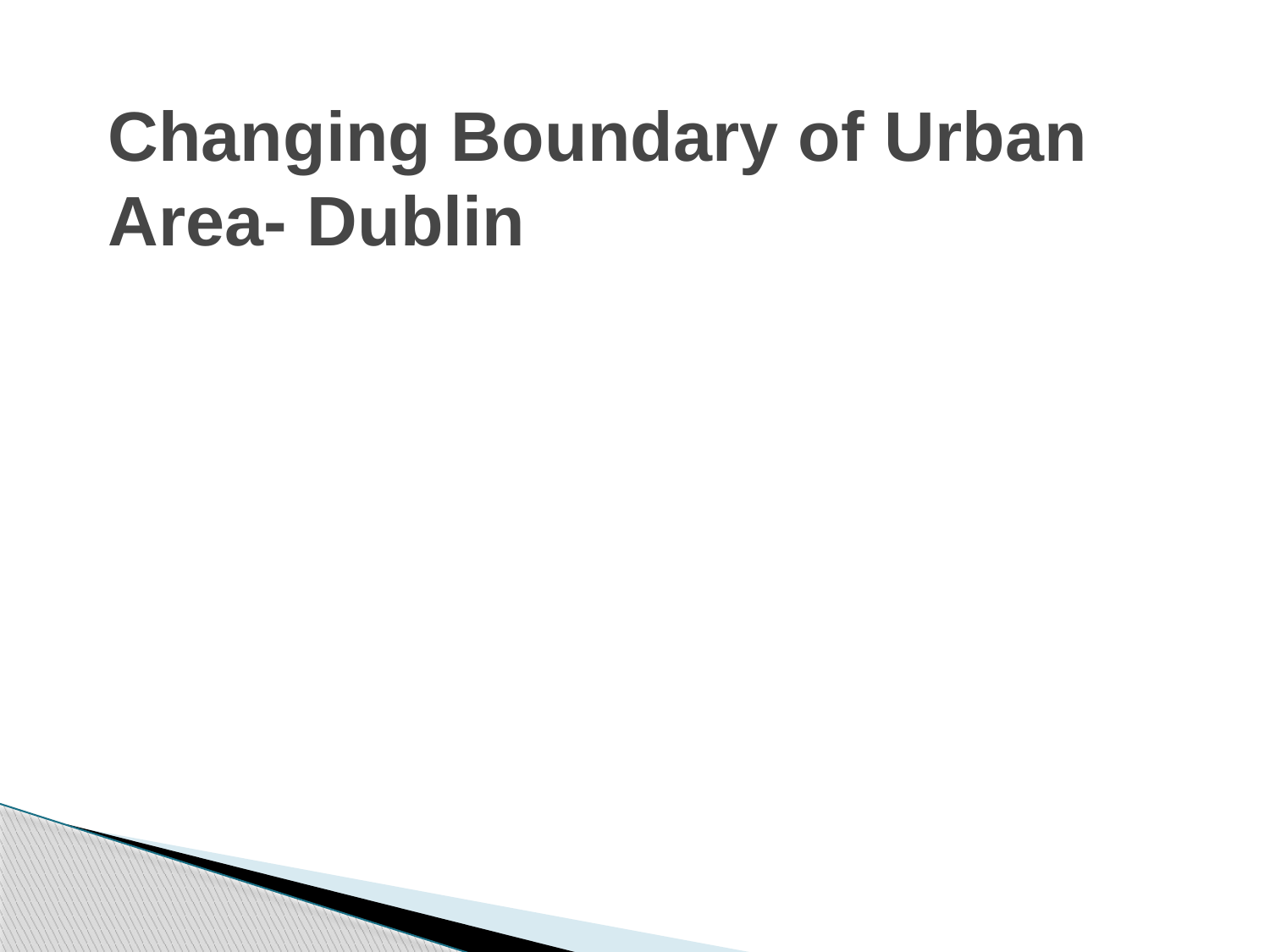

# Changing Boundary of Urban Area- Dublin